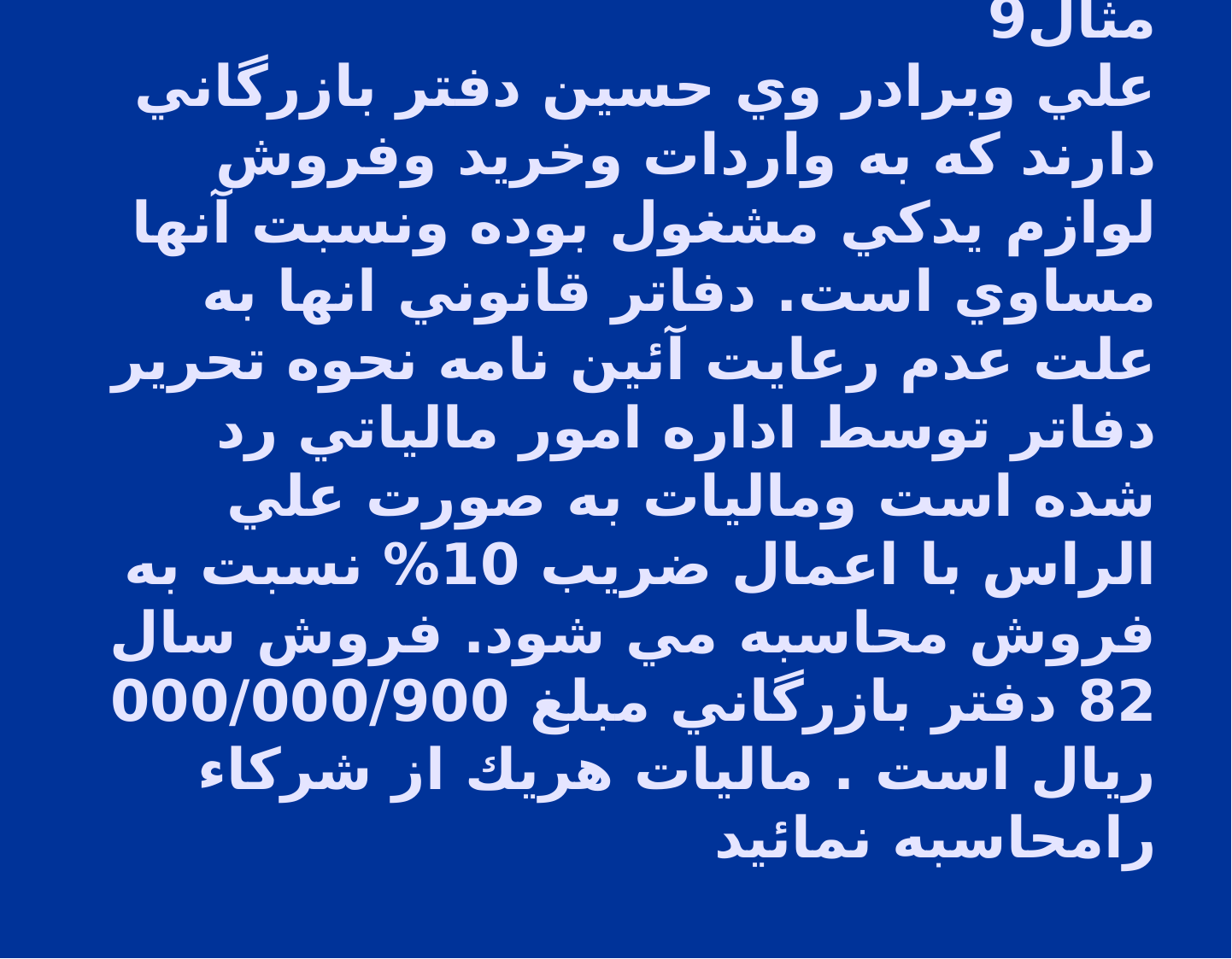

# مثال9 علي وبرادر وي حسين دفتر بازرگاني دارند كه به واردات وخريد وفروش لوازم يدكي مشغول بوده ونسبت آنها مساوي است. دفاتر قانوني انها به علت عدم رعايت آئين نامه نحوه تحرير دفاتر توسط اداره امور مالياتي رد شده است وماليات به صورت علي الراس با اعمال ضريب 10% نسبت به فروش محاسبه مي شود. فروش سال 82 دفتر بازرگاني مبلغ 000/000/900 ريال است . ماليات هريك از شركاء رامحاسبه نمائيد